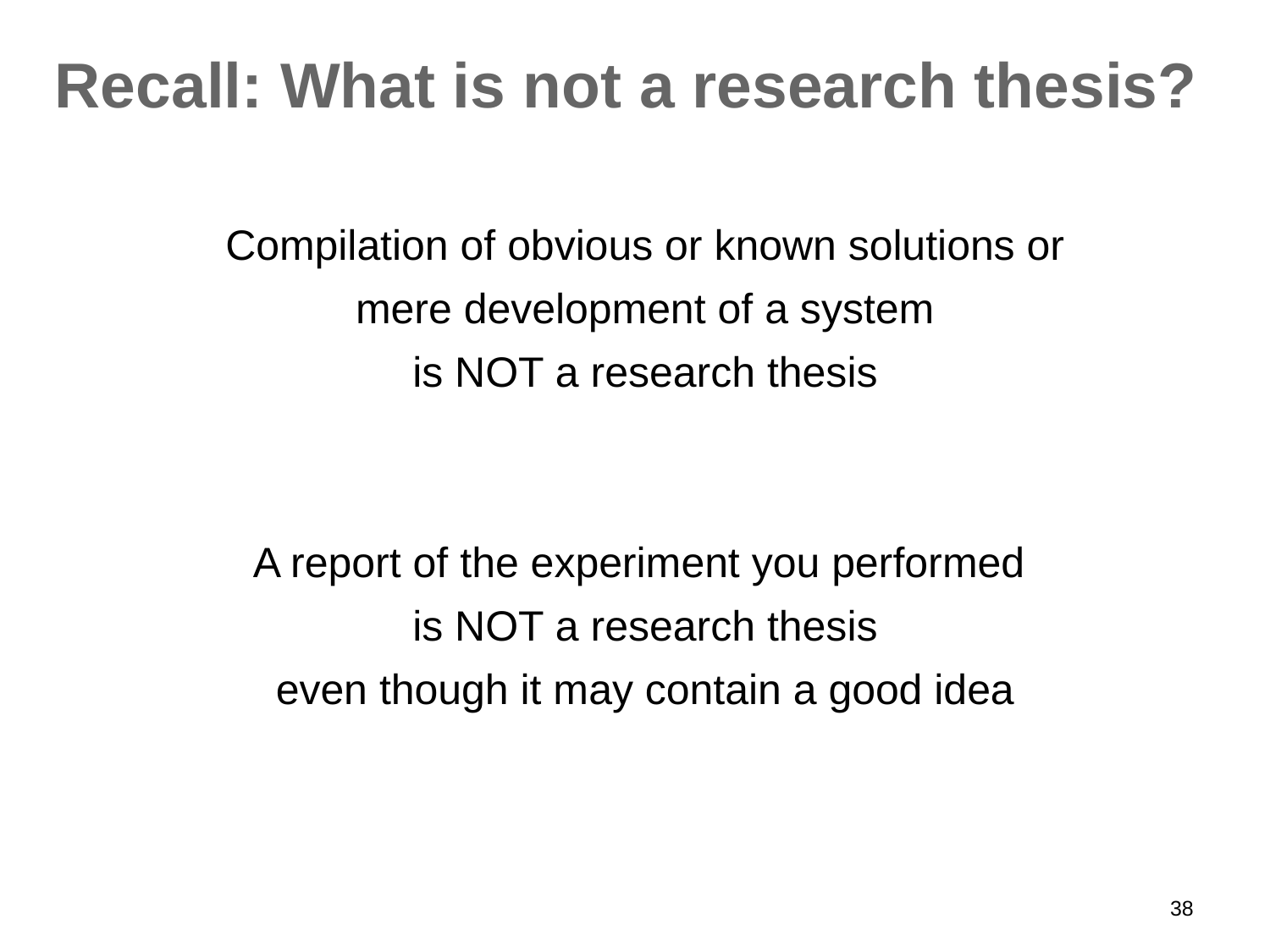

# Recall: What is not a research thesis?
Compilation of obvious or known solutions or
mere development of a system
is NOT a research thesis

A report of the experiment you performed
is NOT a research thesis
even though it may contain a good idea
38